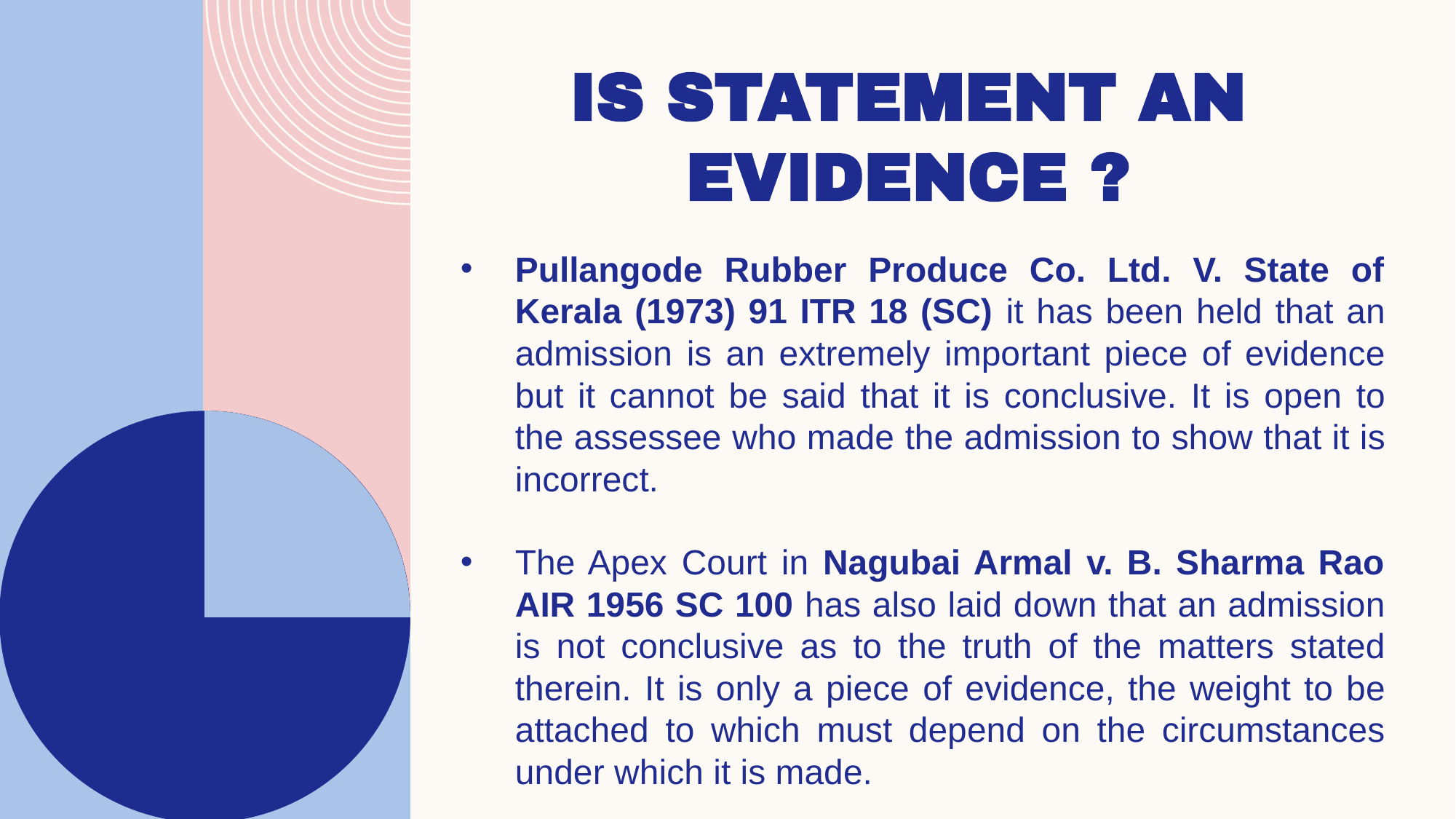

# Is statement an evidence ?
Pullangode Rubber Produce Co. Ltd. V. State of Kerala (1973) 91 ITR 18 (SC) it has been held that an admission is an extremely important piece of evidence but it cannot be said that it is conclusive. It is open to the assessee who made the admission to show that it is incorrect.

The Apex Court in Nagubai Armal v. B. Sharma Rao AIR 1956 SC 100 has also laid down that an admission is not conclusive as to the truth of the matters stated therein. It is only a piece of evidence, the weight to be attached to which must depend on the circumstances under which it is made.